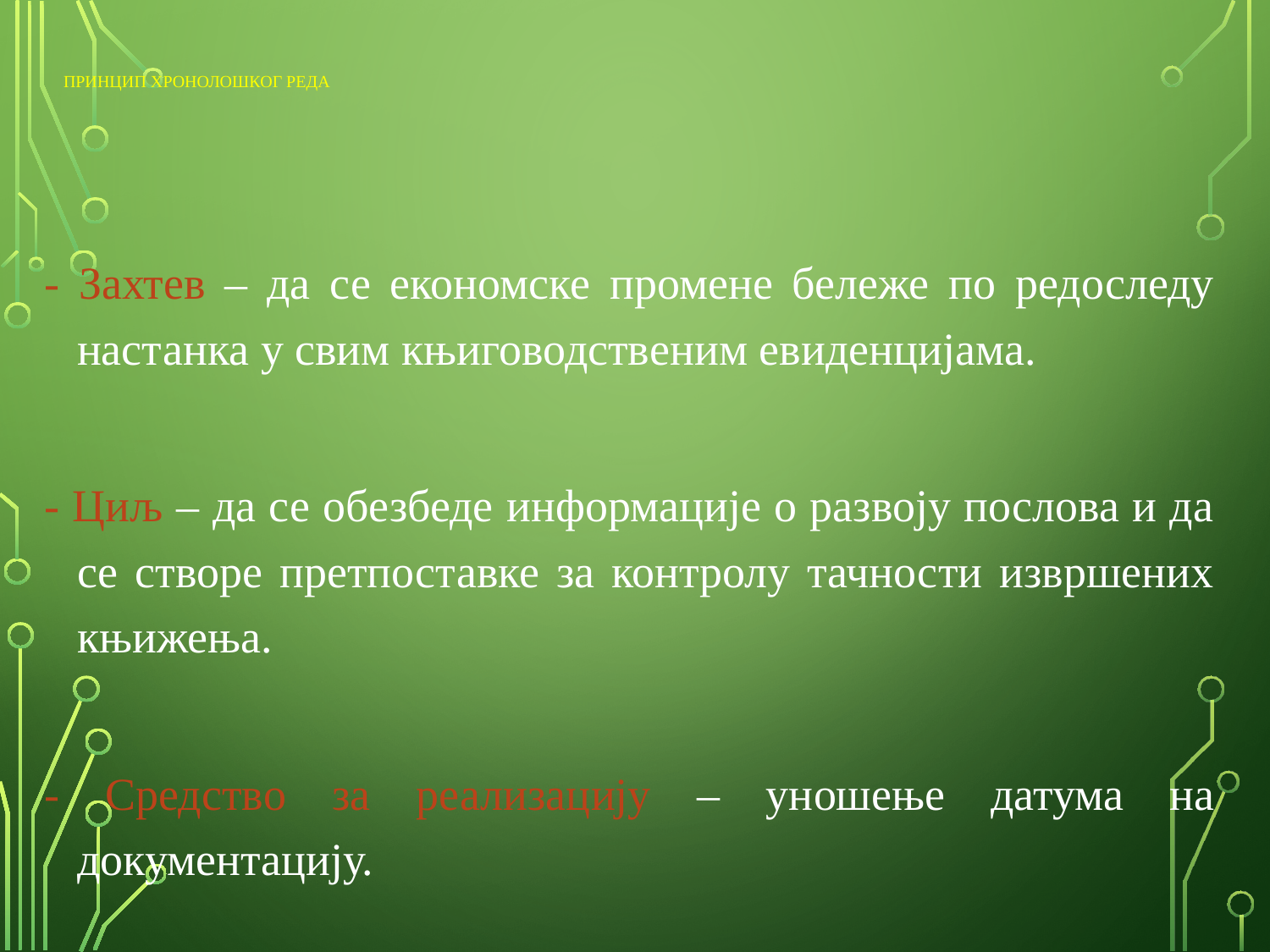

# ПРИНЦИП ХРОНОЛОШКОГ РЕДА

- Захтев – да се економске промене бележе по редоследу настанка у свим књиговодственим евиденцијама.

- Циљ – да се обезбеде информације о развоју послова и да се створе претпоставке за контролу тачности извршених књижења.

- Средство за реализацију – уношење датума на документацију.